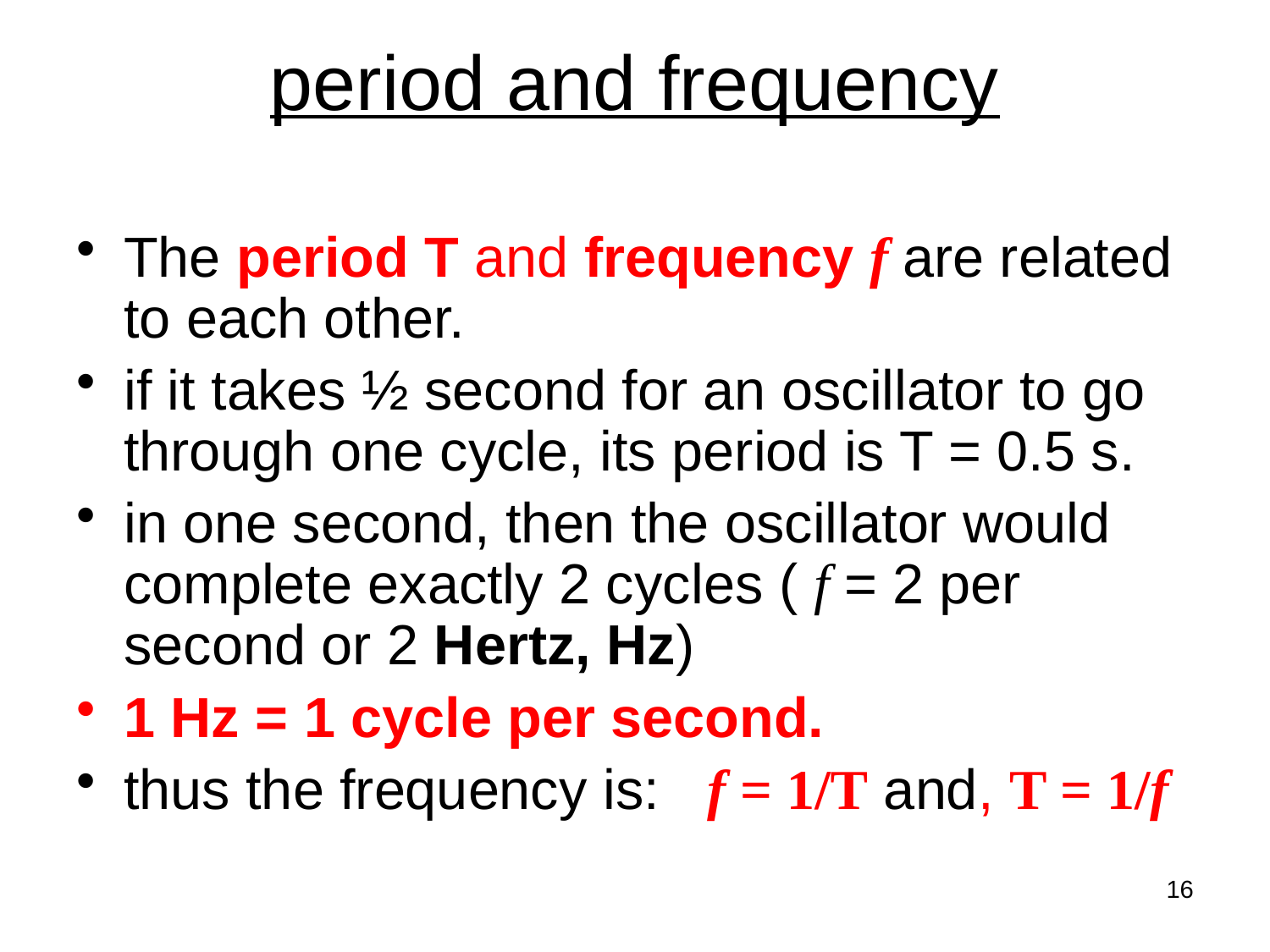

# period and frequency
The period T and frequency f are related to each other.
if it takes ½ second for an oscillator to go through one cycle, its period is T = 0.5 s.
in one second, then the oscillator would complete exactly 2 cycles ( f = 2 per second or 2 Hertz, Hz)
1 Hz = 1 cycle per second.
thus the frequency is:   f = 1/T and, T = 1/f
16